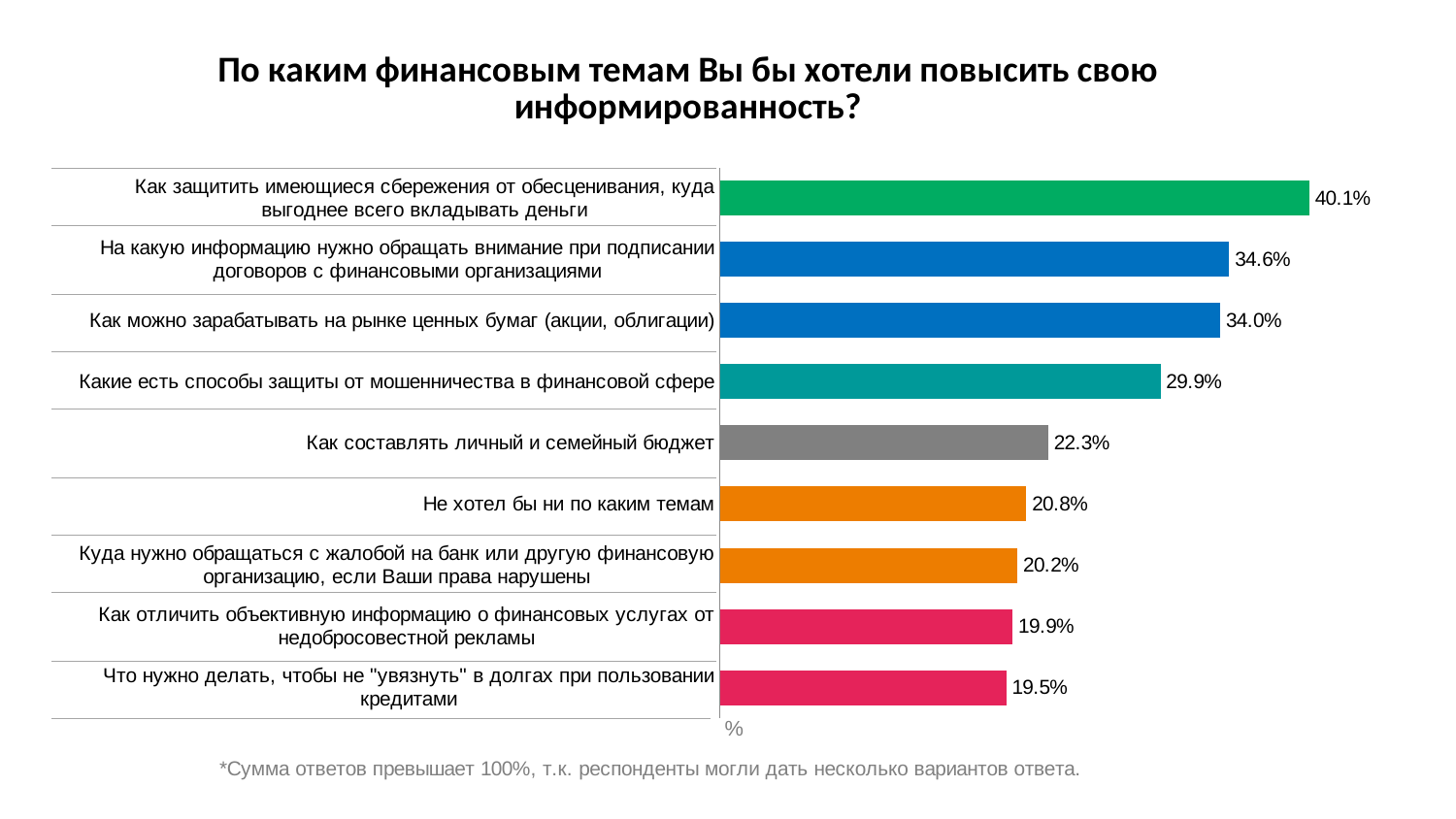

### Chart: По каким финансовым темам Вы бы хотели повысить свою информированность?

| Category |  |
|---|---|
| Как защитить имеющиеся сбережения от обесценивания, куда выгоднее всего вкладывать деньги | 0.40054945054945057 |
| На какую информацию нужно обращать внимание при подписании договоров с финансовыми организациями | 0.34615384615384615 |
| Как можно зарабатывать на рынке ценных бумаг (акции, облигации) | 0.3401098901098901 |
| Какие есть способы защиты от мошенничества в финансовой сфере | 0.29945054945054944 |
| Как составлять личный и семейный бюджет | 0.2230769230769231 |
| Не хотел бы ни по каким темам | 0.20824175824175825 |
| Куда нужно обращаться с жалобой на банк или другую финансовую организацию, если Ваши права нарушены | 0.2021978021978022 |
| Как отличить объективную информацию о финансовых услугах от недобросовестной рекламы | 0.1989010989010989 |
| Что нужно делать, чтобы не "увязнуть" в долгах при пользовании кредитами | 0.1945054945054945 |
%